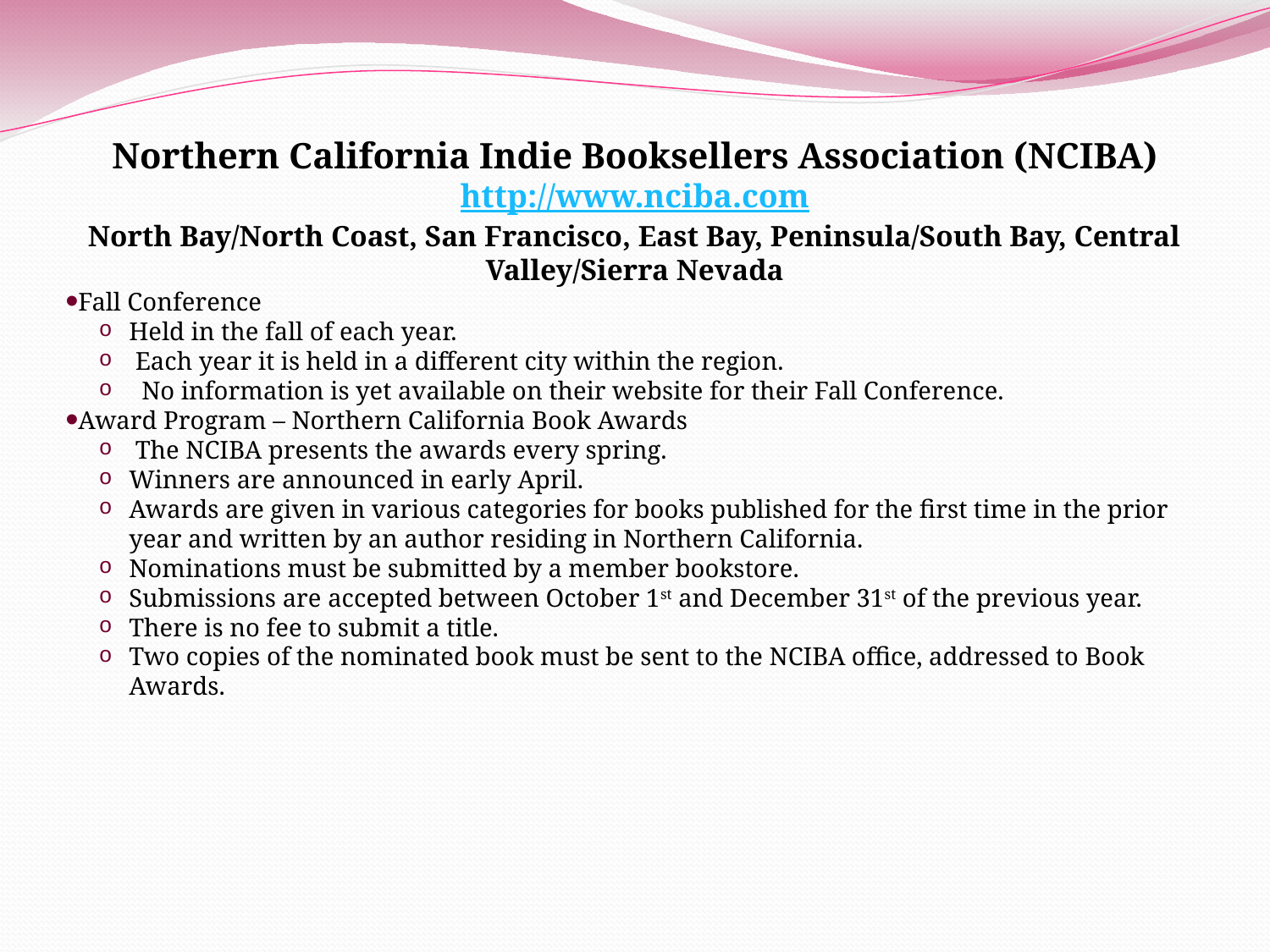

Northern California Indie Booksellers Association (NCIBA)
http://www.nciba.com
North Bay/North Coast, San Francisco, East Bay, Peninsula/South Bay, Central Valley/Sierra Nevada
Fall Conference
Held in the fall of each year.
 Each year it is held in a different city within the region.
  No information is yet available on their website for their Fall Conference.
Award Program – Northern California Book Awards
 The NCIBA presents the awards every spring.
Winners are announced in early April.
Awards are given in various categories for books published for the first time in the prior year and written by an author residing in Northern California.
Nominations must be submitted by a member bookstore.
Submissions are accepted between October 1st and December 31st of the previous year.
There is no fee to submit a title.
Two copies of the nominated book must be sent to the NCIBA office, addressed to Book Awards.